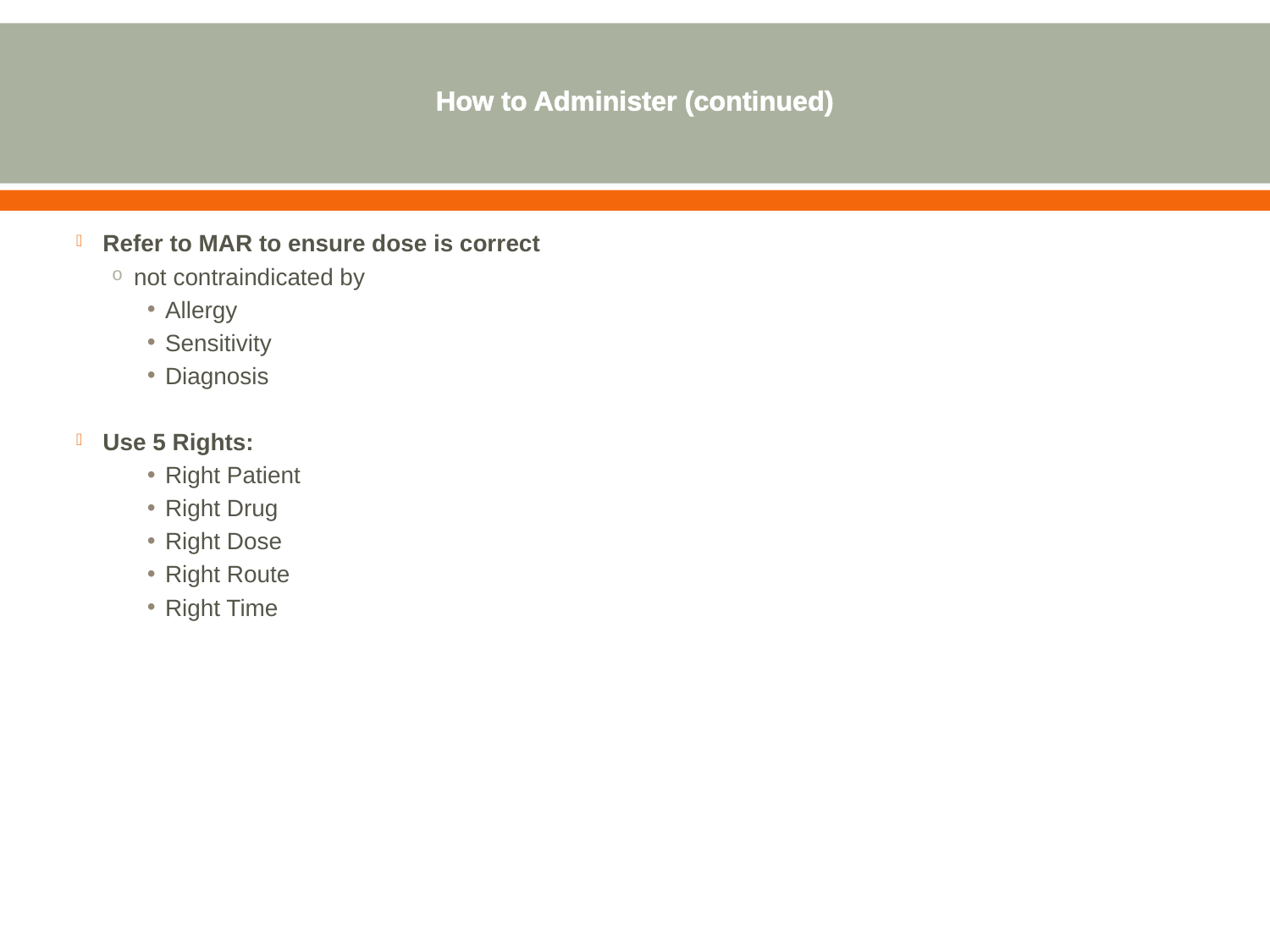

# How to Administer (continued)
Refer to MAR to ensure dose is correct
not contraindicated by
Allergy
Sensitivity
Diagnosis

Use 5 Rights:
Right Patient
Right Drug
Right Dose
Right Route
Right Time